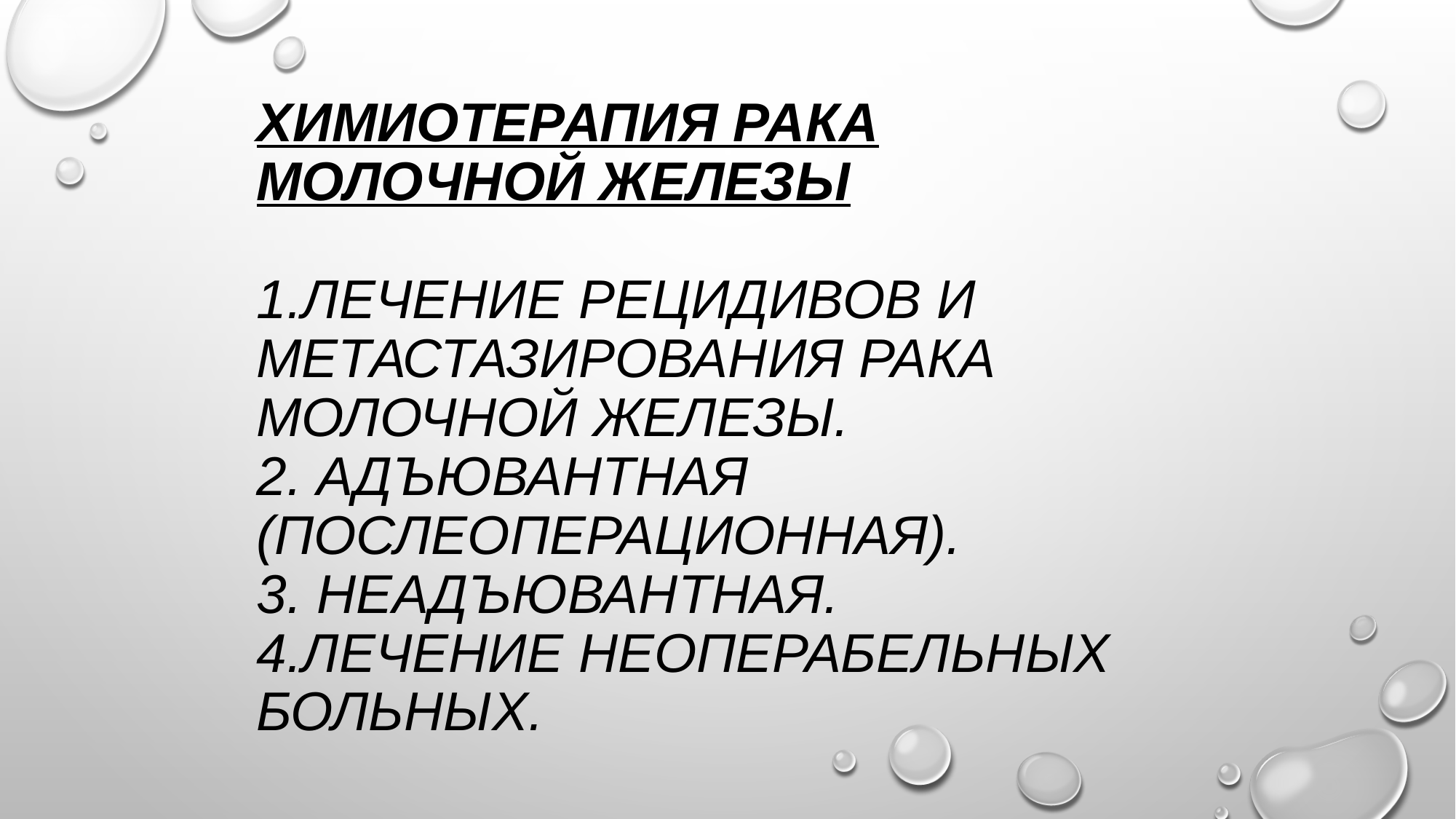

# Химиотерапия рака молочной железы 1.Лечение рецидивов и метастазирования рака молочной железы. 2. Адъювантная (послеоперационная). 3. Неадъювантная. 4.Лечение неоперабельных больных.